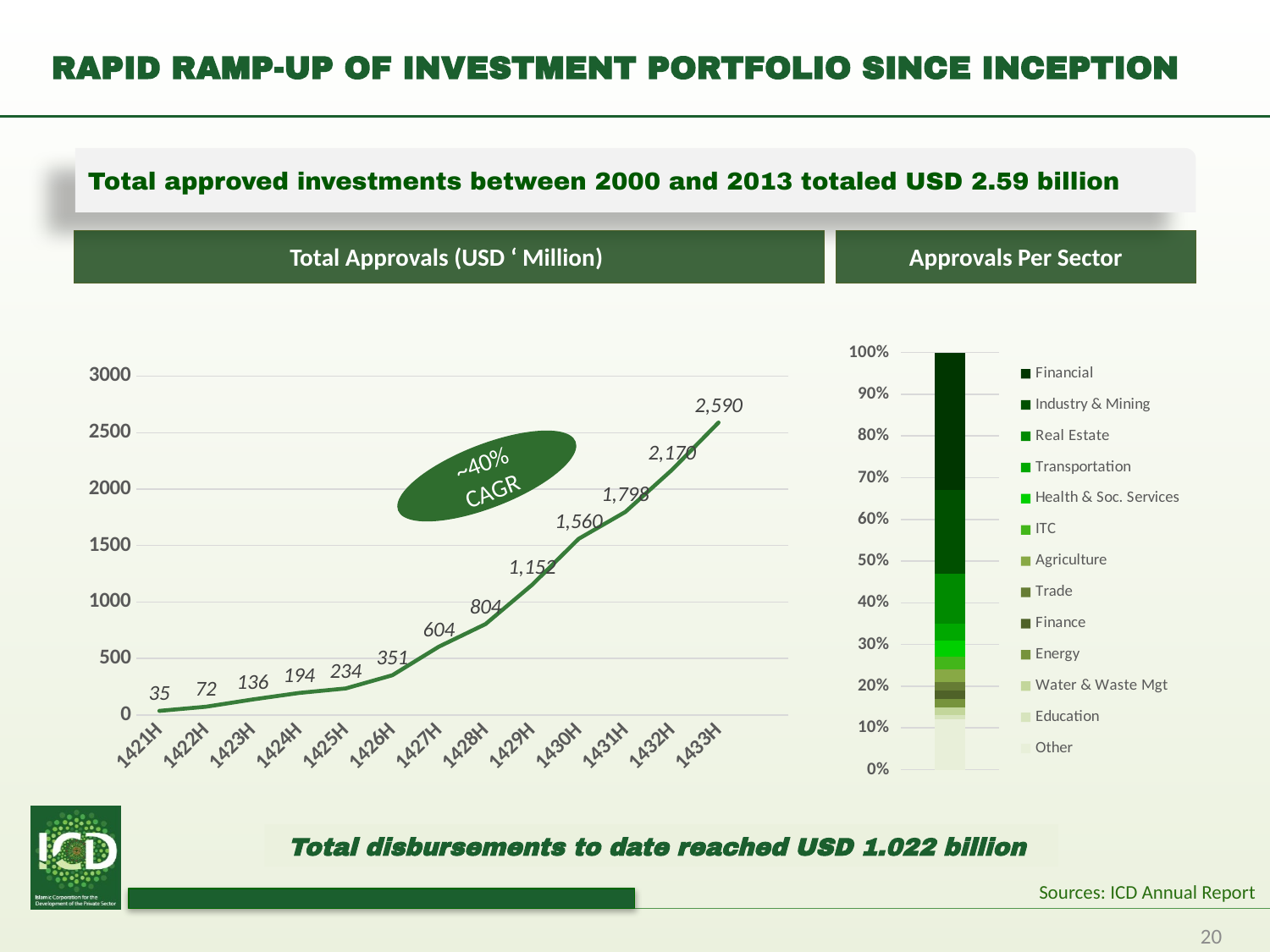

# RAPID RAMP-UP OF INVESTMENT PORTFOLIO SINCE INCEPTION
Total approved investments between 2000 and 2013 totaled USD 2.59 billion
Total Approvals (USD ‘ Million)
Approvals Per Sector

### Chart

| Category | Other | Education | Water & Waste Mgt | Energy | Finance | Trade | Agriculture | ITC | Health & Soc. Services | Transportation | Real Estate | Industry & Mining | Financial |
|---|---|---|---|---|---|---|---|---|---|---|---|---|---|
| Series 1 | 0.12 | 0.01 | 0.02 | 0.02 | 0.02 | 0.02 | 0.03 | 0.03 | 0.04 | 0.04 | 0.12 | 0.2 | 0.33 |

### Chart

| Category | Series 1 |
|---|---|
| 1421H | 35.0 |
| 1422H | 72.0 |
| 1423H | 136.0 |
| 1424H | 194.0 |
| 1425H | 234.0 |
| 1426H | 351.0 |
| 1427H | 604.0 |
| 1428H | 804.0 |
| 1429H | 1152.0 |
| 1430H | 1560.0 |
| 1431H | 1798.0 |
| 1432H | 2170.0 |
| 1433H | 2590.0 |
~40% CAGR
Total disbursements to date reached USD 1.022 billion
Sources: ICD Annual Report
20